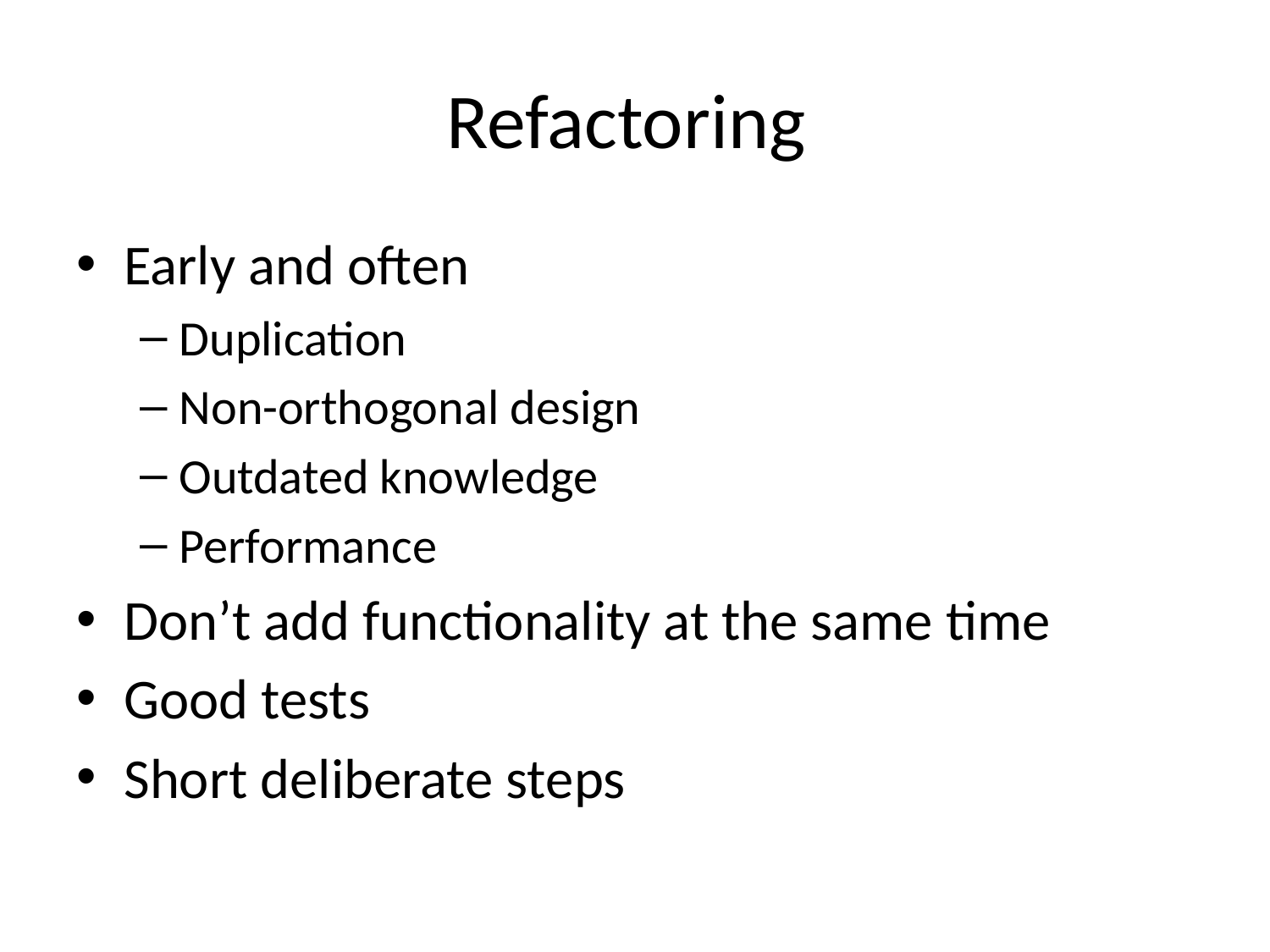

# Refactoring
Early and often
Duplication
Non-orthogonal design
Outdated knowledge
Performance
Don’t add functionality at the same time
Good tests
Short deliberate steps